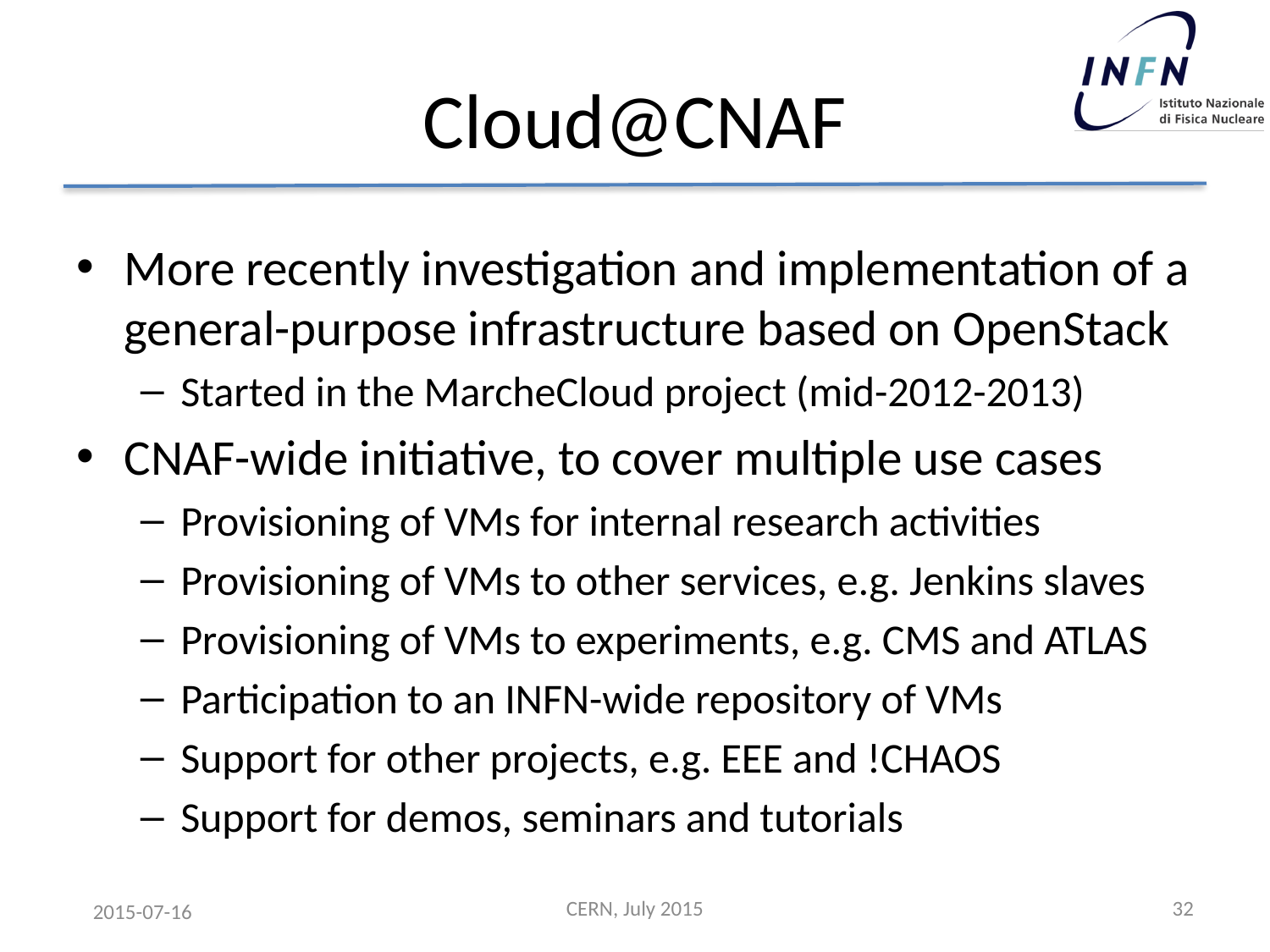

# Cloud@CNAF
More recently investigation and implementation of a general-purpose infrastructure based on OpenStack
Started in the MarcheCloud project (mid-2012-2013)
CNAF-wide initiative, to cover multiple use cases
Provisioning of VMs for internal research activities
Provisioning of VMs to other services, e.g. Jenkins slaves
Provisioning of VMs to experiments, e.g. CMS and ATLAS
Participation to an INFN-wide repository of VMs
Support for other projects, e.g. EEE and !CHAOS
Support for demos, seminars and tutorials
CERN, July 2015
32
2015-07-16